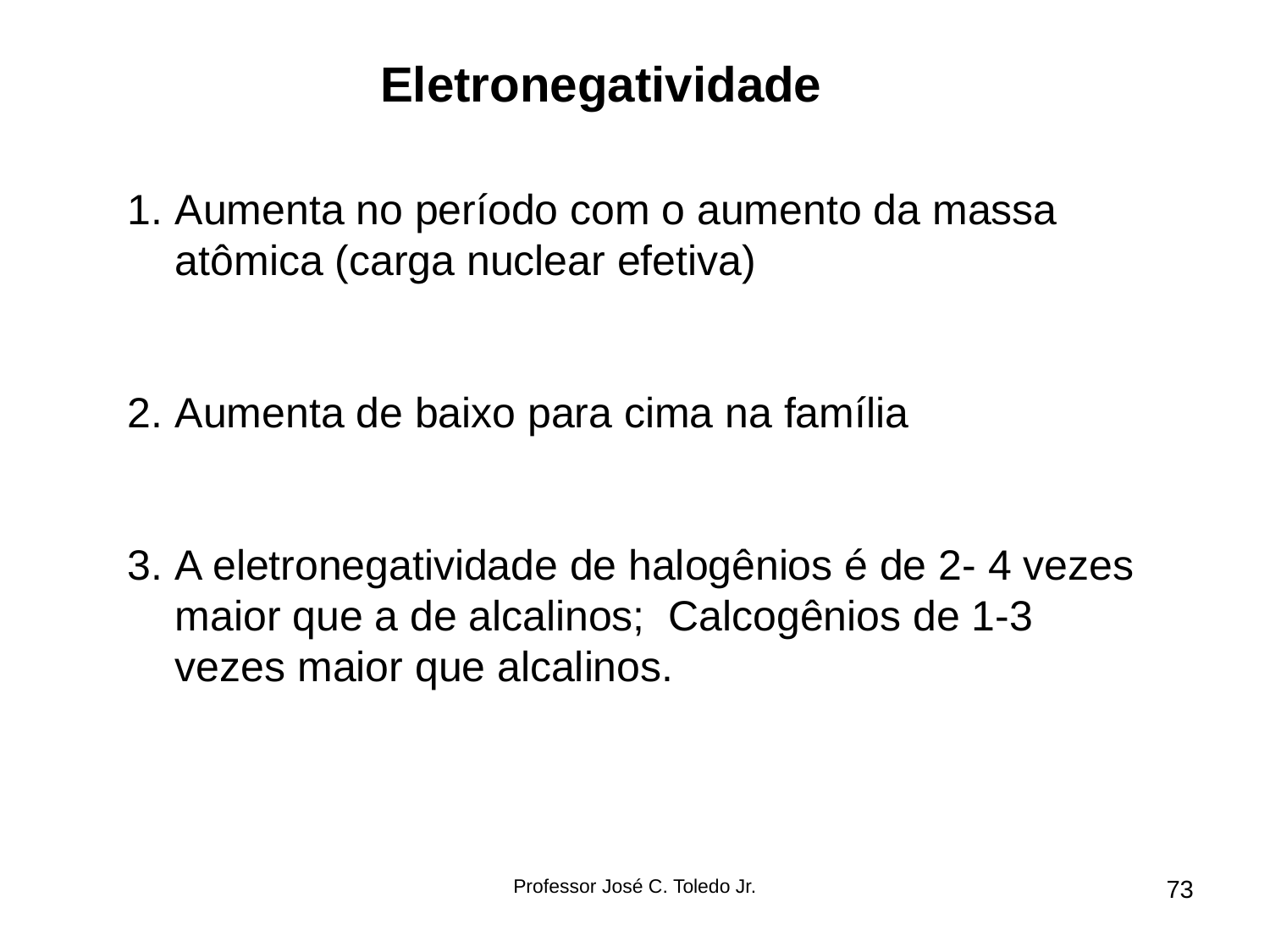

Eletronegatividade
Aumenta no período com o aumento da massa atômica (carga nuclear efetiva)

Aumenta de baixo para cima na família

A eletronegatividade de halogênios é de 2- 4 vezes maior que a de alcalinos;  Calcogênios de 1-3 vezes maior que alcalinos.

Professor José C. Toledo Jr.
73